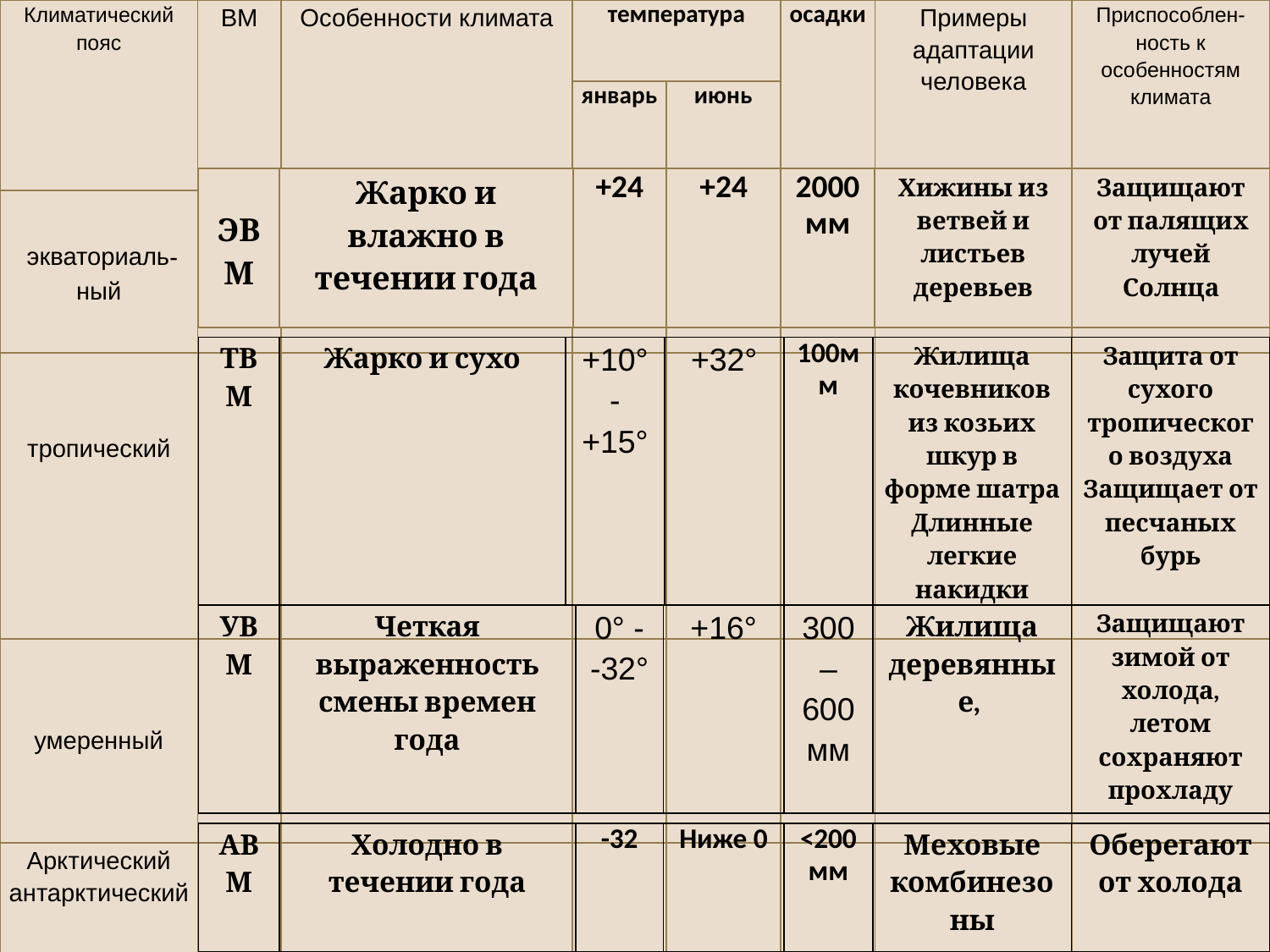

| Климатический пояс | ВМ | Особенности климата | температура |  | осадки | Примеры адаптации человека | Приспособлен-ность к особенностям климата |
| --- | --- | --- | --- | --- | --- | --- | --- |
|  |  |  | январь | июнь |  |  |  |
| экваториаль- ный |  |  |  |  |  |  |  |
| тропический |  |  |  |  |  |  |  |
| умеренный |  |  |  |  |  |  |  |
| Арктический антарктический |  |  |  |  |  |  |  |
| ЭВМ | Жарко и влажно в течении года | +24 | +24 | 2000мм | Хижины из ветвей и листьев деревьев | Защищают от палящих лучей Солнца |
| --- | --- | --- | --- | --- | --- | --- |
| ТВМ | Жарко и сухо | +10° - +15° | +32° | 100мм | Жилища кочевников из козьих шкур в форме шатра Длинные легкие накидки | Защита от сухого тропического воздуха Защищает от песчаных бурь |
| --- | --- | --- | --- | --- | --- | --- |
| УВМ | Четкая выраженность смены времен года | 0° - -32° | +16° | 300 – 600мм | Жилища деревянные, | Защищают зимой от холода, летом сохраняют прохладу |
| --- | --- | --- | --- | --- | --- | --- |
| АВМ | Холодно в течении года | -32 | Ниже 0 | <200мм | Меховые комбинезоны | Оберегают от холода |
| --- | --- | --- | --- | --- | --- | --- |